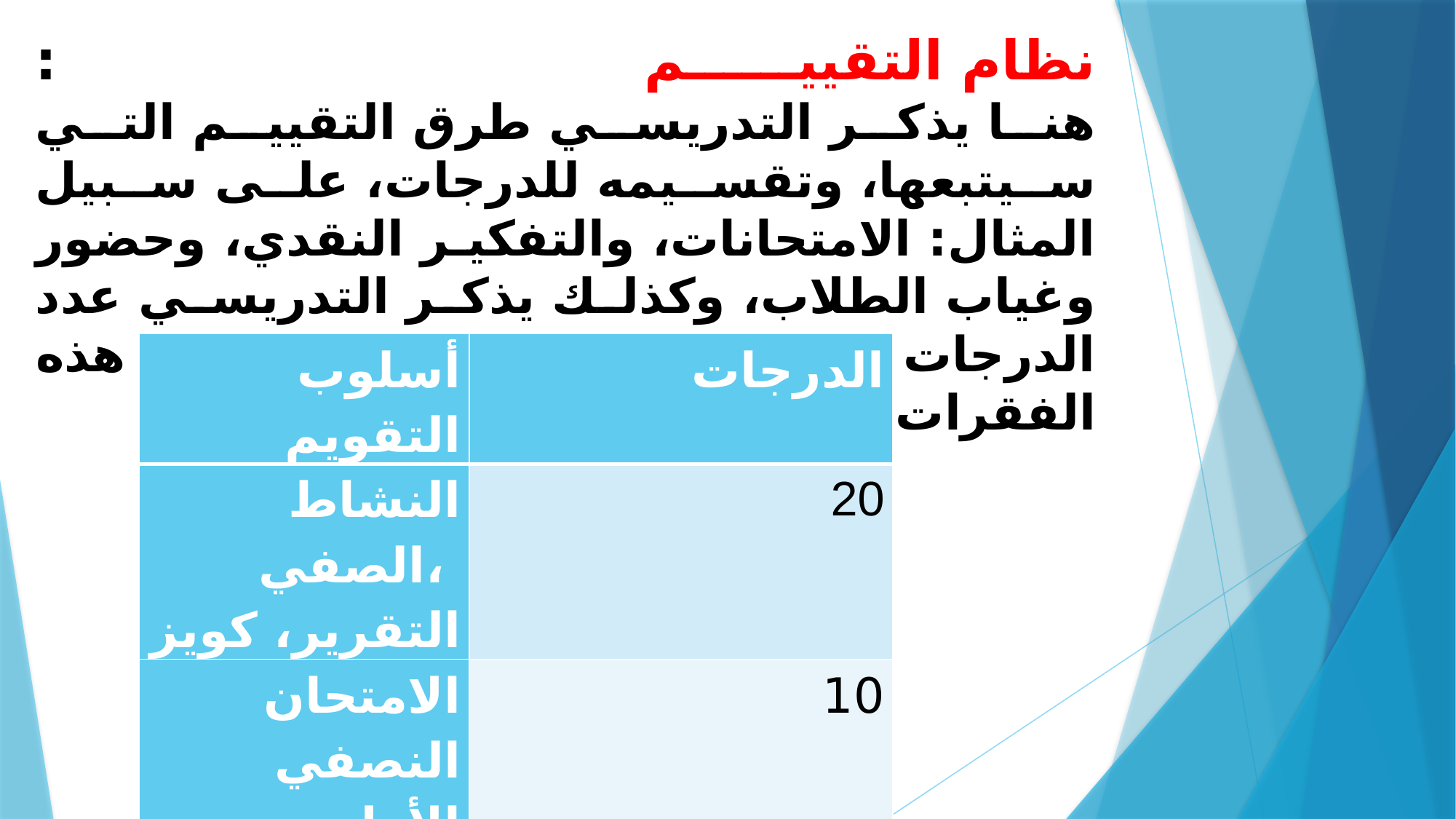

# نظام التقييم                               : هنا يذكر التدريسي طرق التقييم التي سيتبعها، وتقسيمه للدرجات، على سبيل المثال: الامتحانات، والتفكير النقدي، وحضور وغياب الطلاب، وكذلك يذكر التدريسي عدد الدرجات التي سيخصصها لكل فقرة من هذه الفقرات.
| أسلوب التقويم | الدرجات |
| --- | --- |
| النشاط الصفي، التقرير، كويز | 20 |
| الامتحان النصفي الأول | 10 |
| الامتحان النصفي الثاني | 10 |
| الامتحان النهائي | 60 |
| المجموع الكلي | 100% |
| أسلوب التقويم | الدرجات |
| --- | --- |
| النشاط الصفي | 4 |
| الامتحان النصفي الأول | 18 |
| الامتحان النصفي الثاني | 18 |
| الامتحان النهائي | 60 |
| المجموع الكلي | 100% |